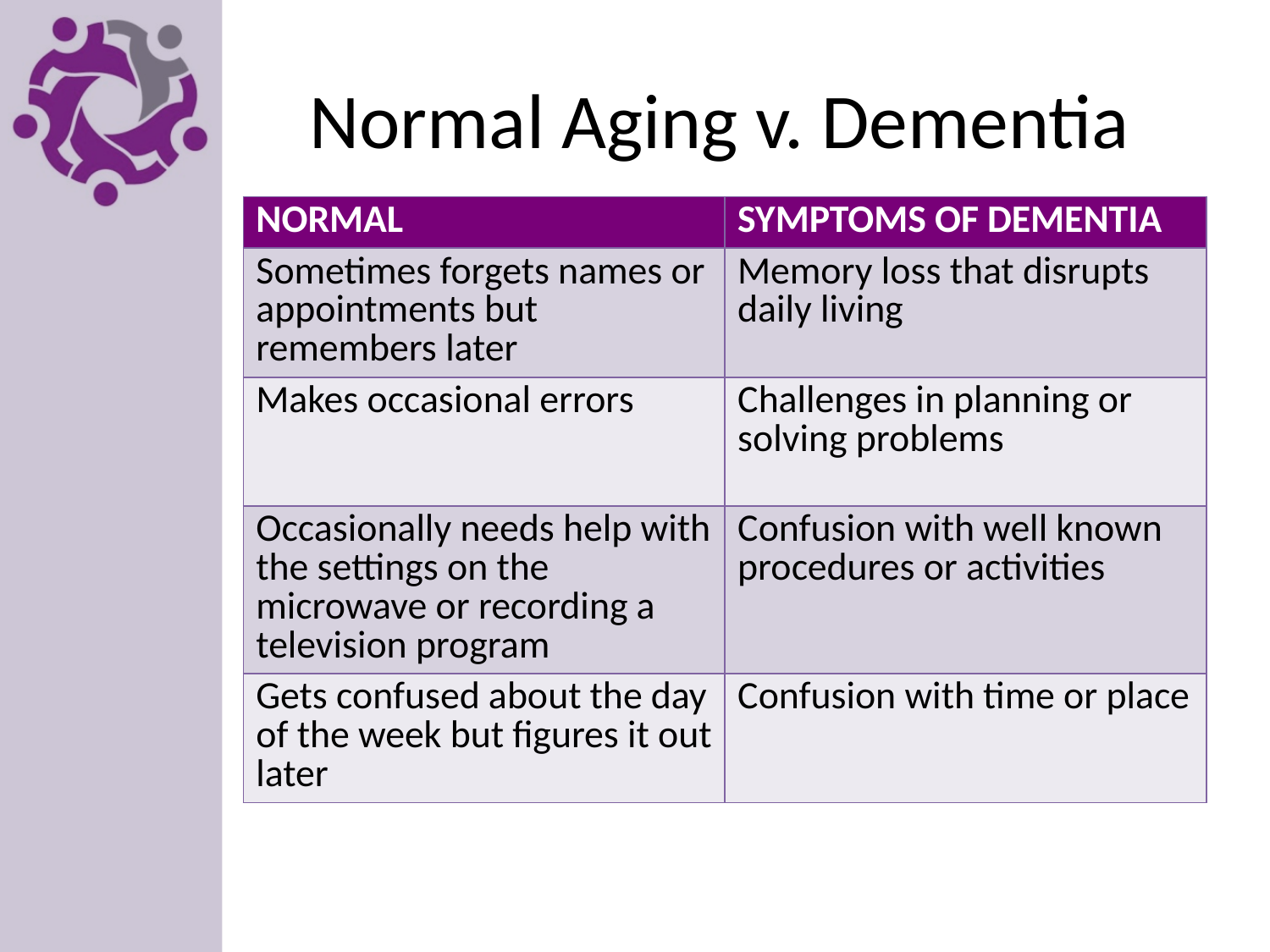

# Normal Aging v. Dementia
| NORMAL | SYMPTOMS OF DEMENTIA |
| --- | --- |
| Sometimes forgets names or appointments but remembers later | Memory loss that disrupts daily living |
| Makes occasional errors | Challenges in planning or solving problems |
| Occasionally needs help with the settings on the microwave or recording a television program | Confusion with well known procedures or activities |
| Gets confused about the day of the week but figures it out later | Confusion with time or place |